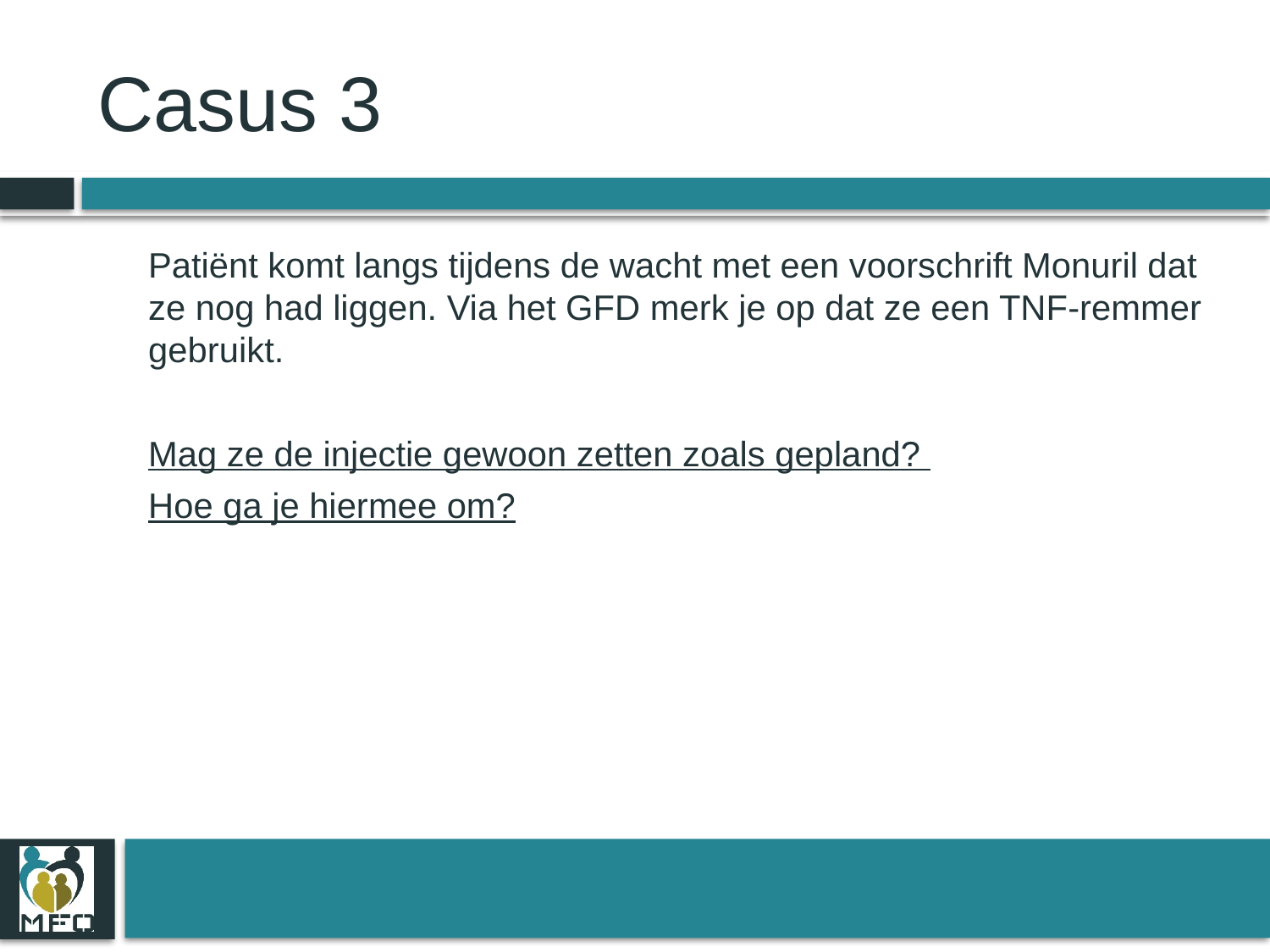

# Casus 3
Patiënt komt langs tijdens de wacht met een voorschrift Monuril dat ze nog had liggen. Via het GFD merk je op dat ze een TNF-remmer gebruikt.

Mag ze de injectie gewoon zetten zoals gepland?
Hoe ga je hiermee om?